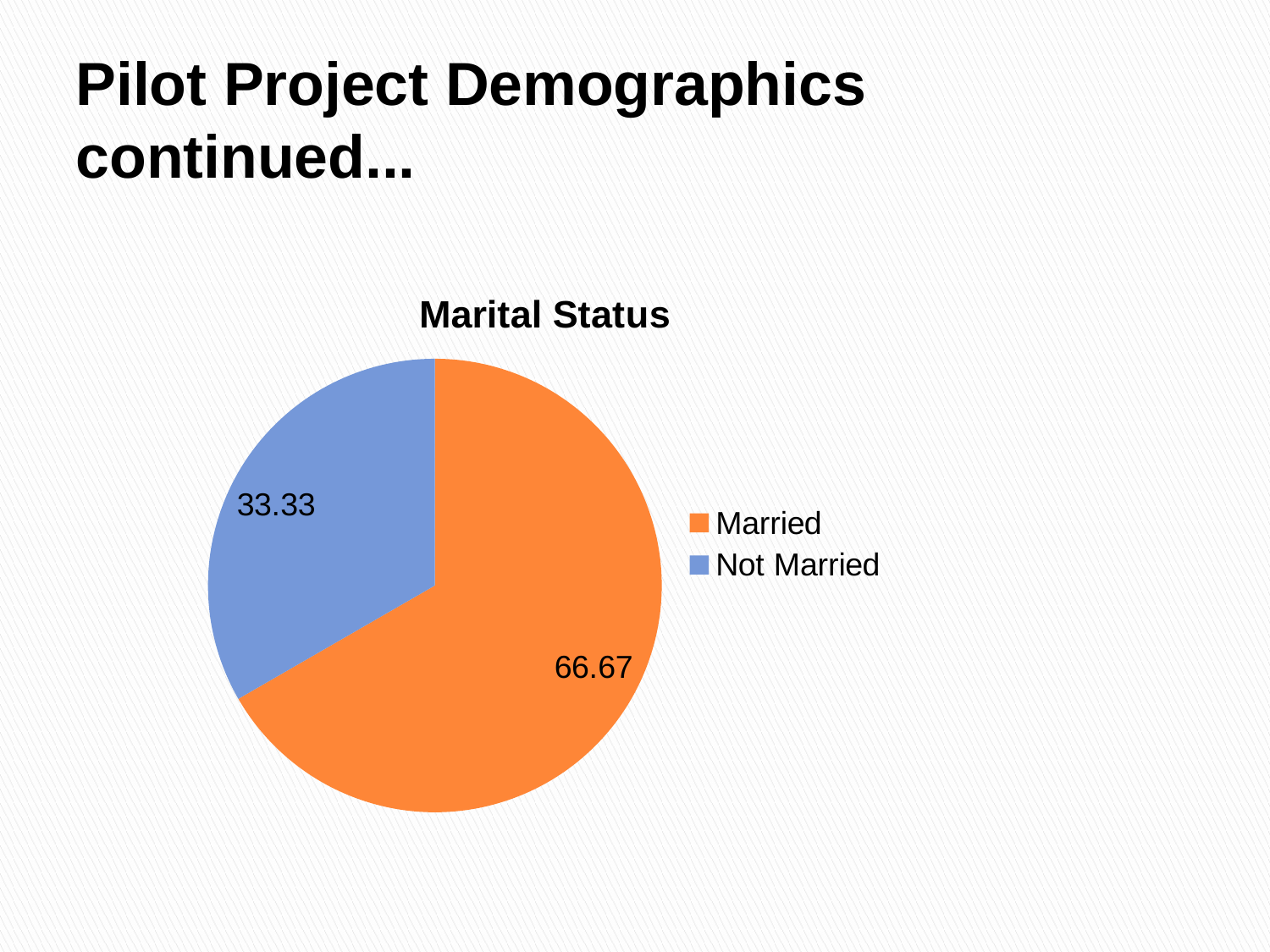

# Pilot Project Demographics continued...

### Chart:

| Category | Marital Status  |
|---|---|
| Married | 66.67 |
| Not Married  | 33.33 |